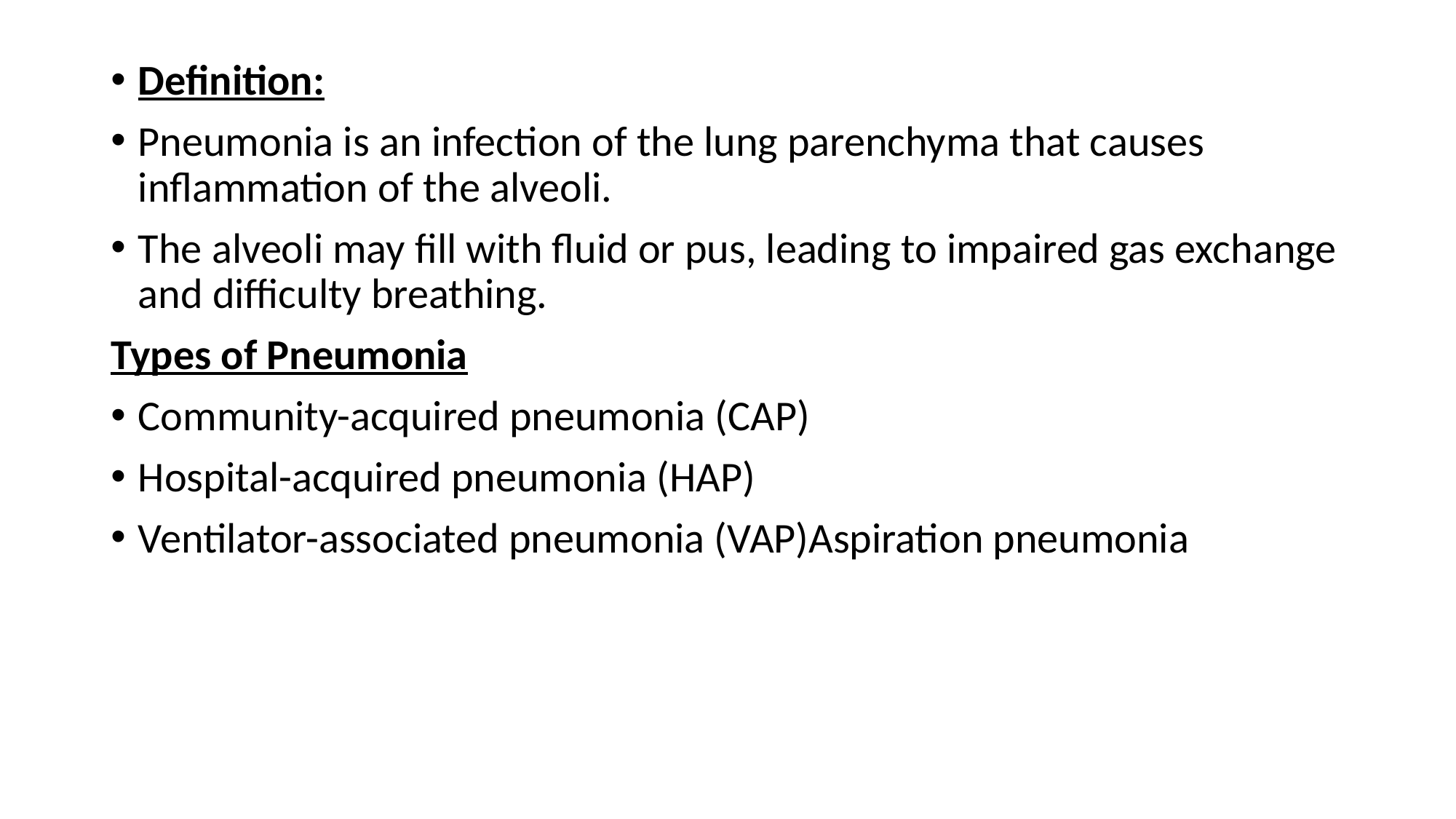

Definition:
Pneumonia is an infection of the lung parenchyma that causes inflammation of the alveoli.
The alveoli may fill with fluid or pus, leading to impaired gas exchange and difficulty breathing.
Types of Pneumonia
Community-acquired pneumonia (CAP)
Hospital-acquired pneumonia (HAP)
Ventilator-associated pneumonia (VAP)Aspiration pneumonia